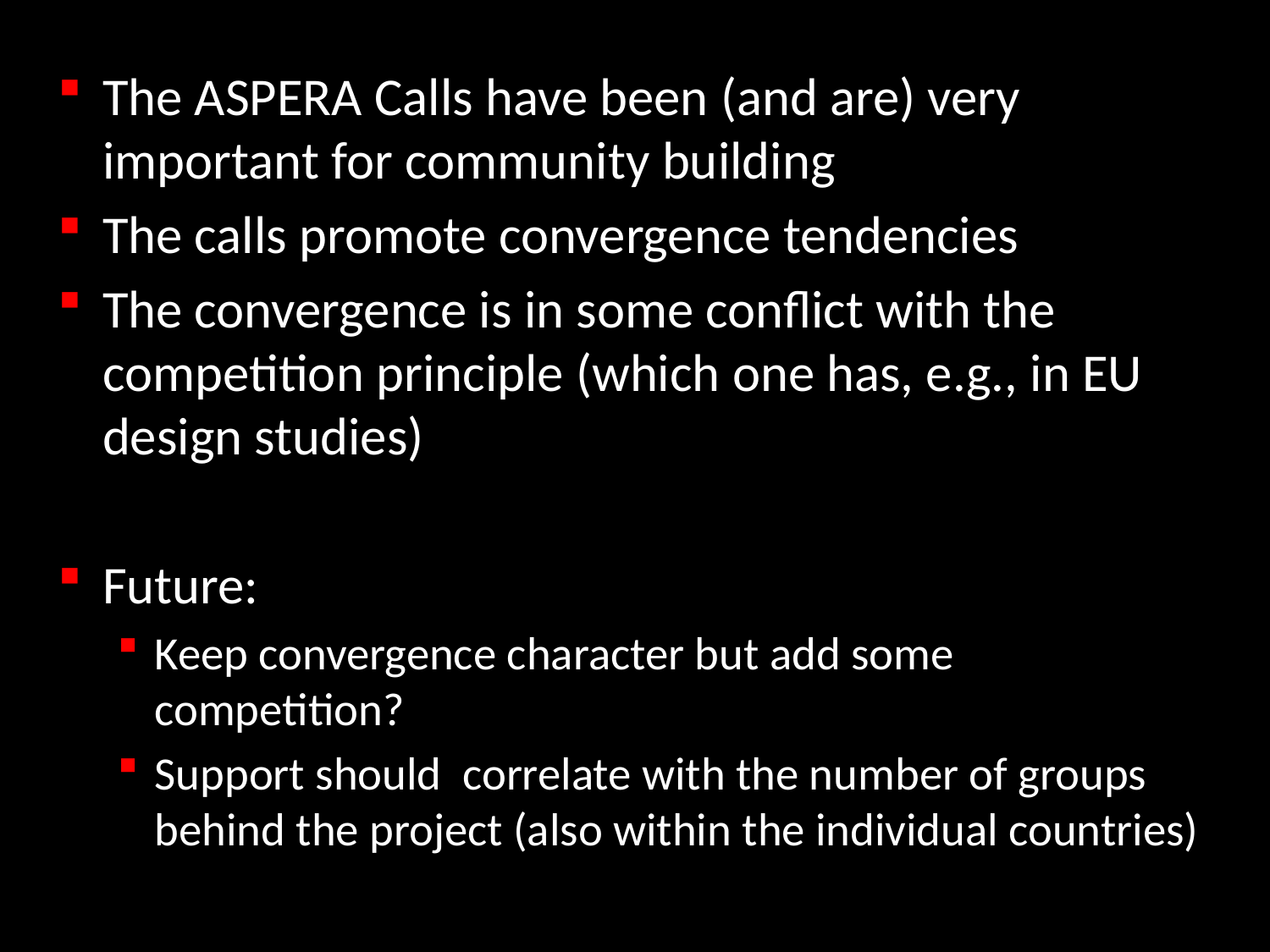

The ASPERA Calls have been (and are) very important for community building
The calls promote convergence tendencies
The convergence is in some conflict with the competition principle (which one has, e.g., in EU design studies)

Future:
Keep convergence character but add some competition?
Support should  correlate with the number of groups behind the project (also within the individual countries)